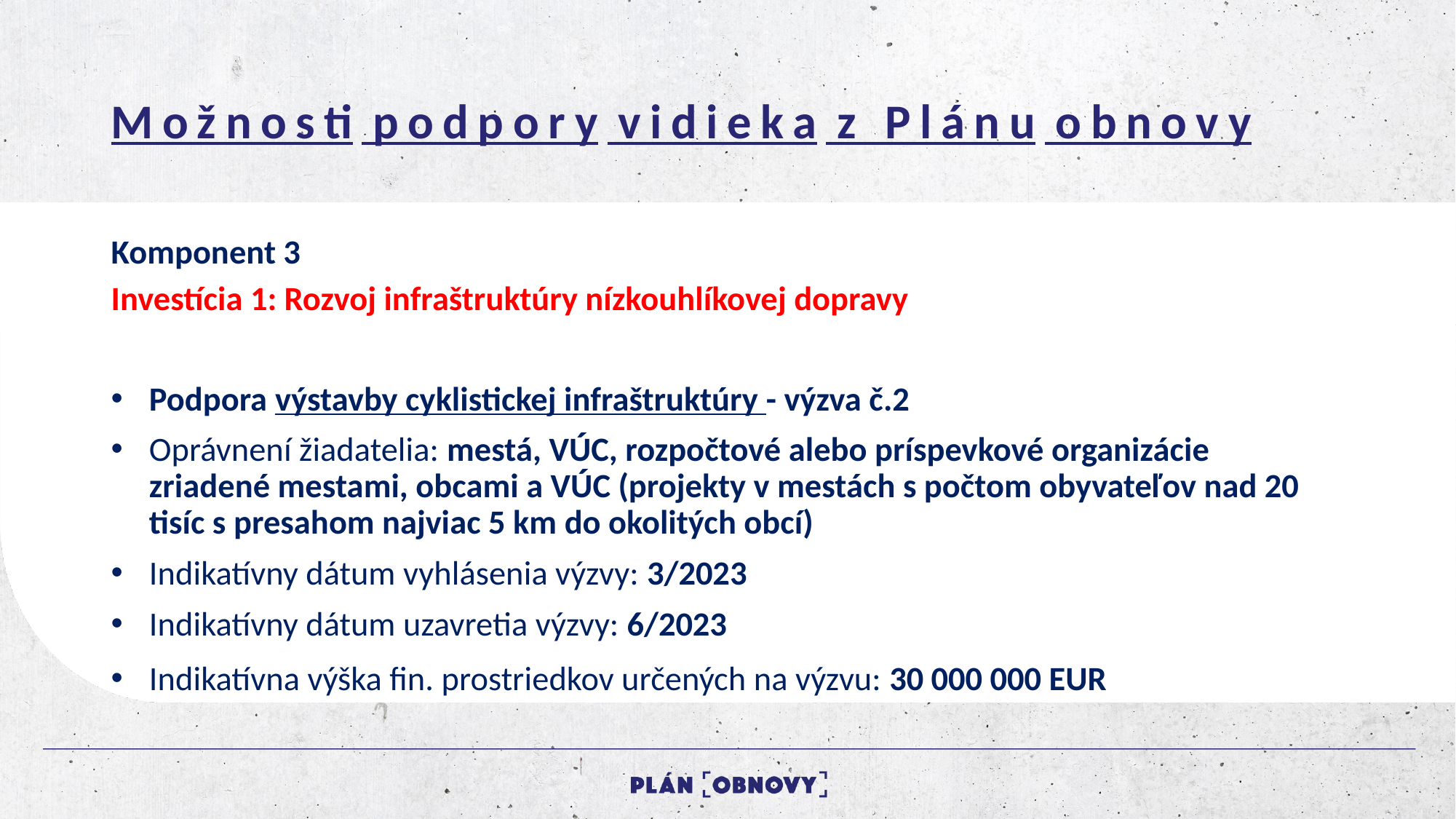

# Možnosti podpory vidieka z Plánu obnovy
Komponent 3
Investícia 1: Rozvoj infraštruktúry nízkouhlíkovej dopravy

Podpora výstavby cyklistickej infraštruktúry - výzva č.2
Oprávnení žiadatelia: mestá, VÚC, rozpočtové alebo príspevkové organizácie zriadené mestami, obcami a VÚC (projekty v mestách s počtom obyvateľov nad 20 tisíc s presahom najviac 5 km do okolitých obcí)
Indikatívny dátum vyhlásenia výzvy: 3/2023
Indikatívny dátum uzavretia výzvy: 6/2023
Indikatívna výška fin. prostriedkov určených na výzvu: 30 000 000 EUR